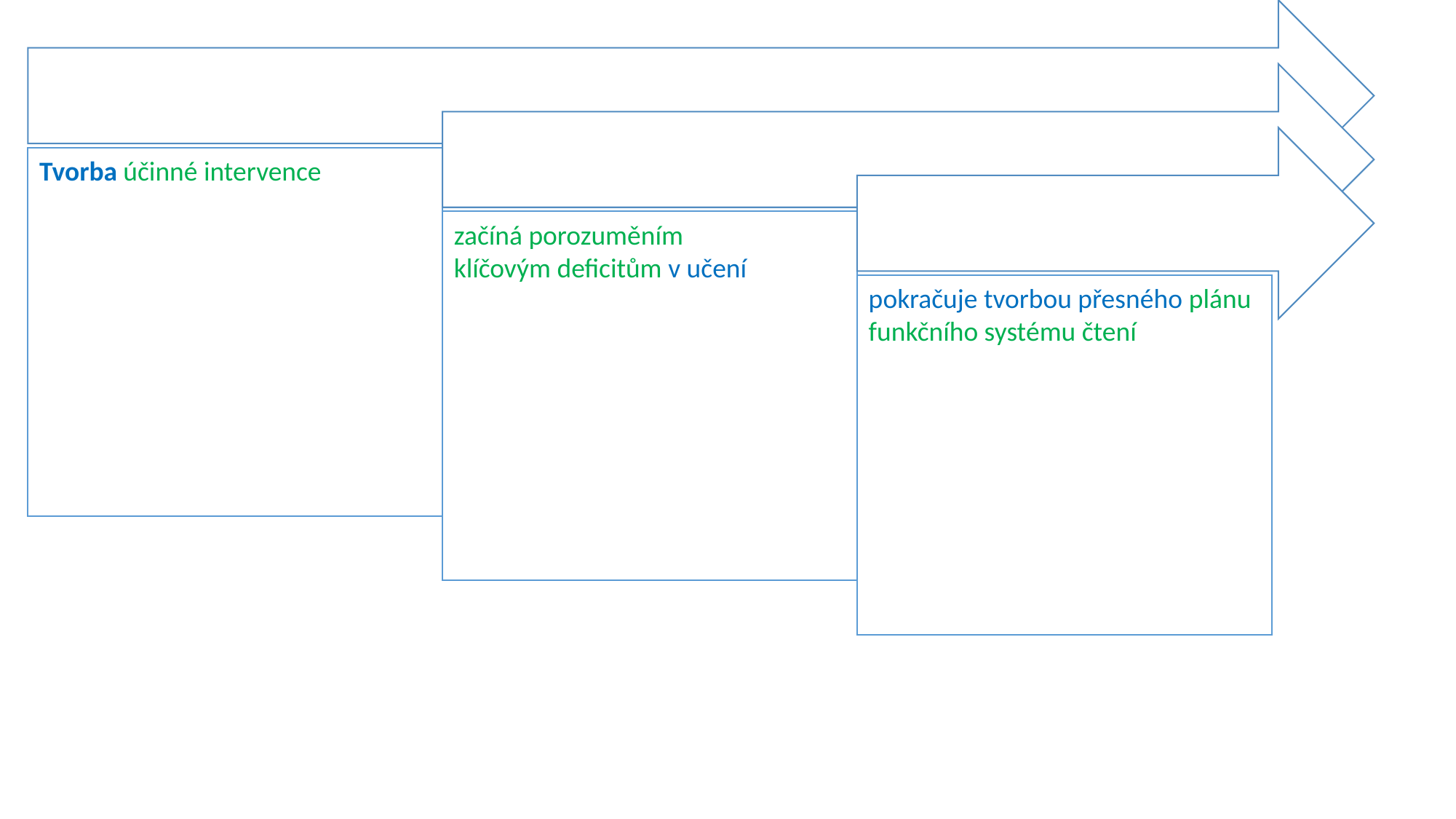

Tvorba účinné intervence
začíná porozuměním
pokračuje tvorbou přesného plánu funkčního systému čtení
klíčovým deficitům v učení
#